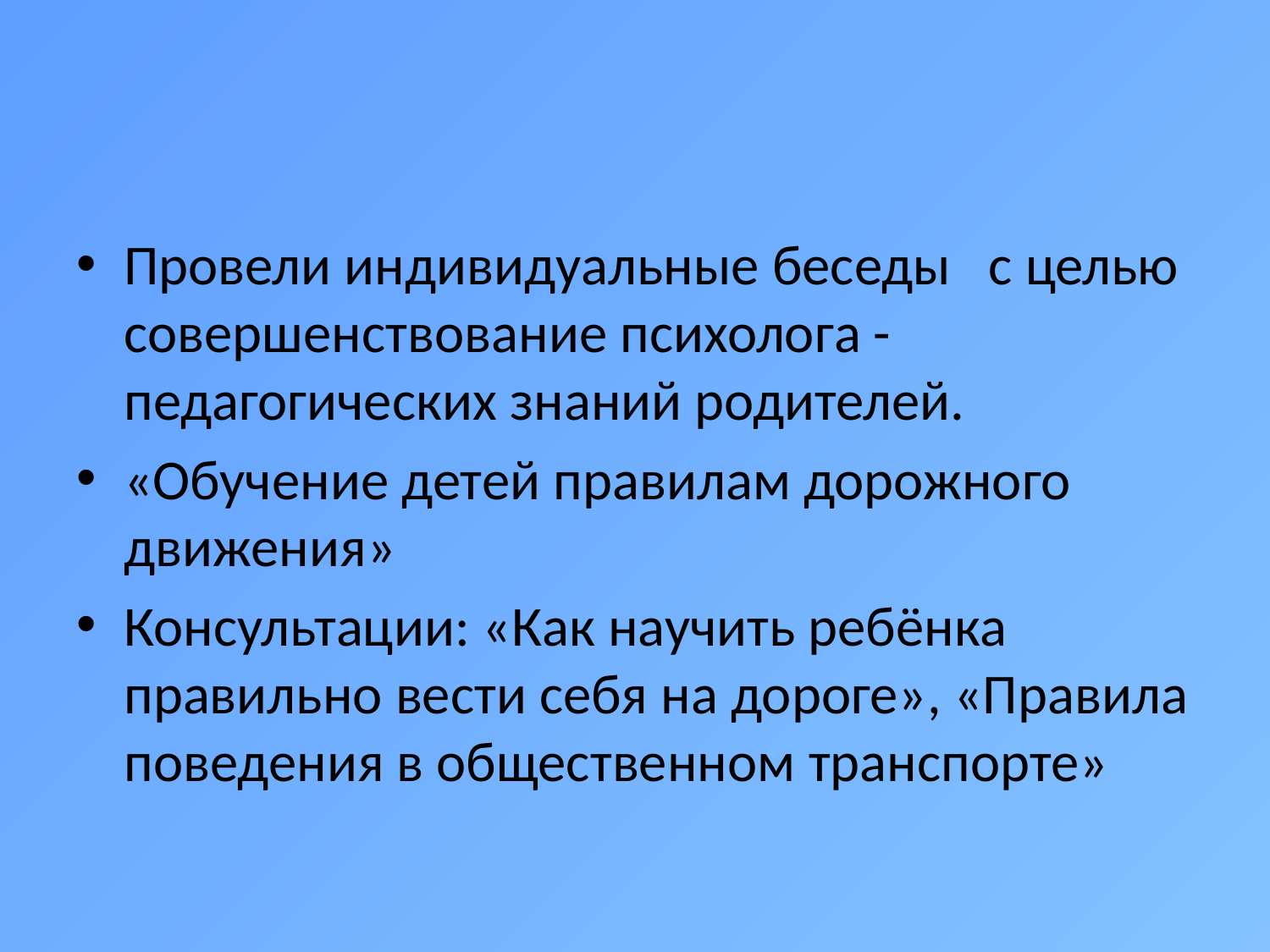

#
Провели индивидуальные беседы   с целью совершенствование психолога - педагогических знаний родителей.
«Обучение детей правилам дорожного движения»
Консультации: «Как научить ребёнка правильно вести себя на дороге», «Правила поведения в общественном транспорте»